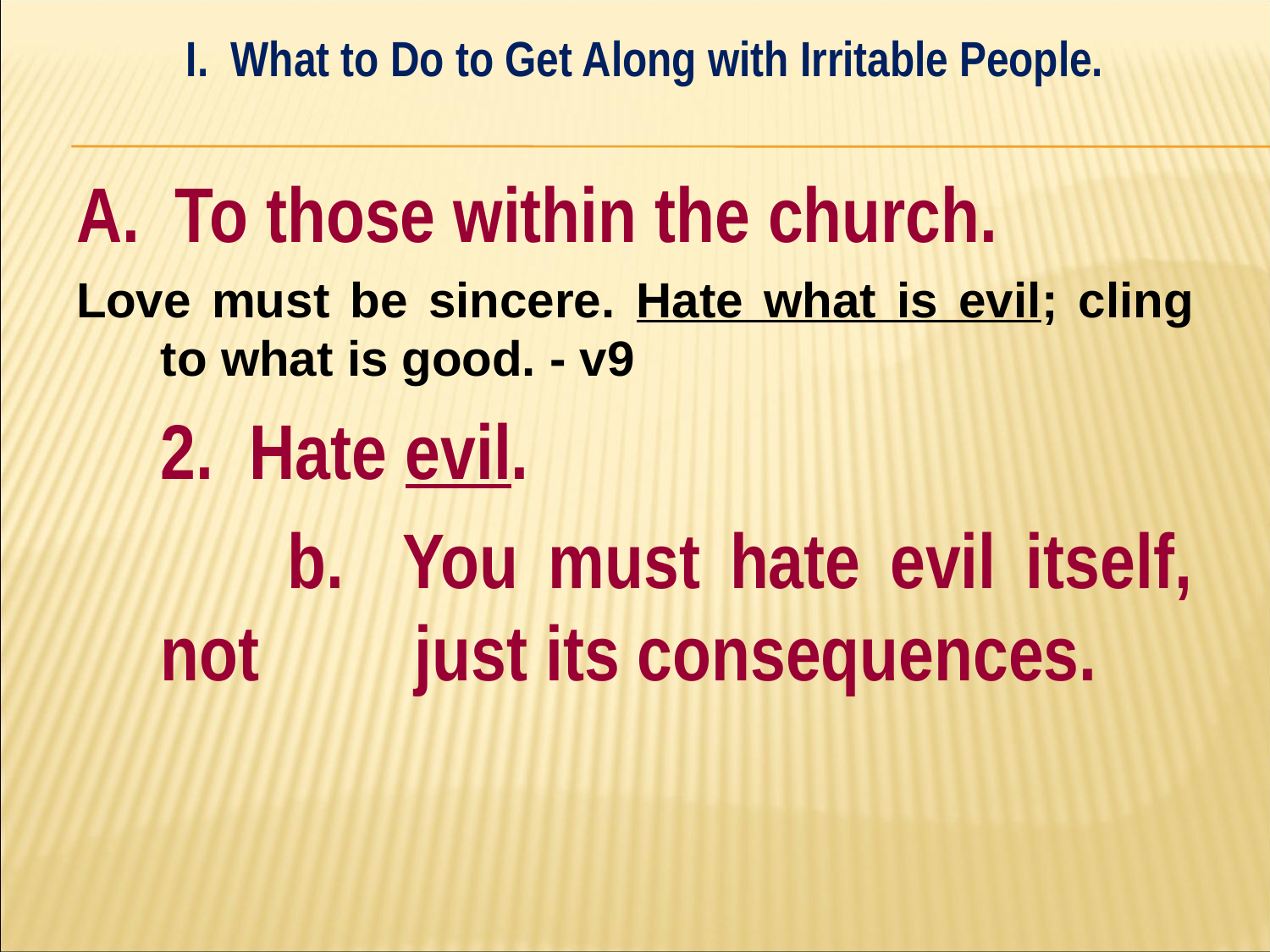

I.  What to Do to Get Along with Irritable People.
#
A.  To those within the church.
Love must be sincere. Hate what is evil; cling to what is good. - v9
	2.  Hate evil.
		b.  You must hate evil itself, not 		just its consequences.